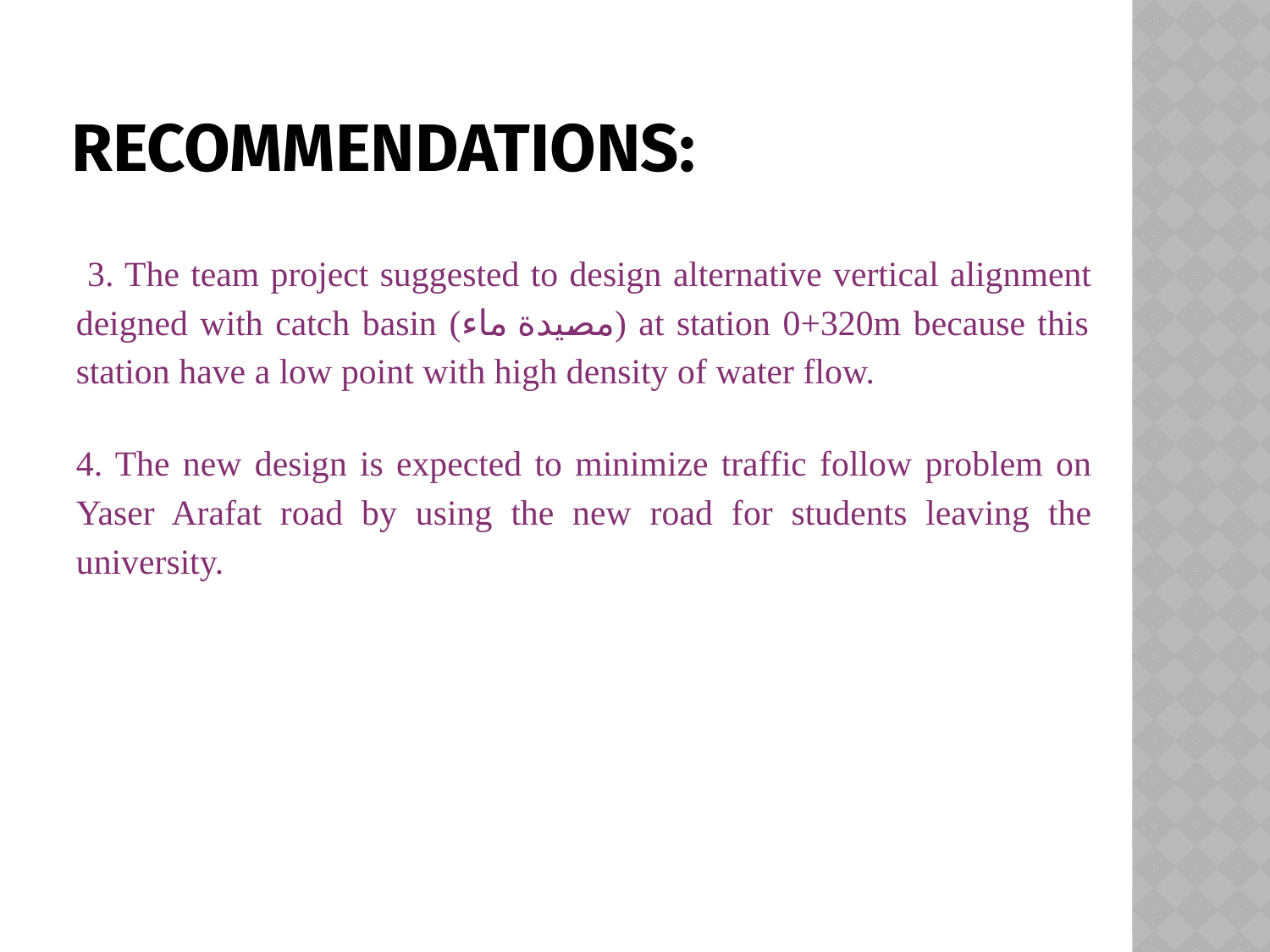

# Recommendations:

 3. The team project suggested to design alternative vertical alignment deigned with catch basin (مصيدة ماء) at station 0+320m because this station have a low point with high density of water flow.

4. The new design is expected to minimize traffic follow problem on Yaser Arafat road by using the new road for students leaving the university.